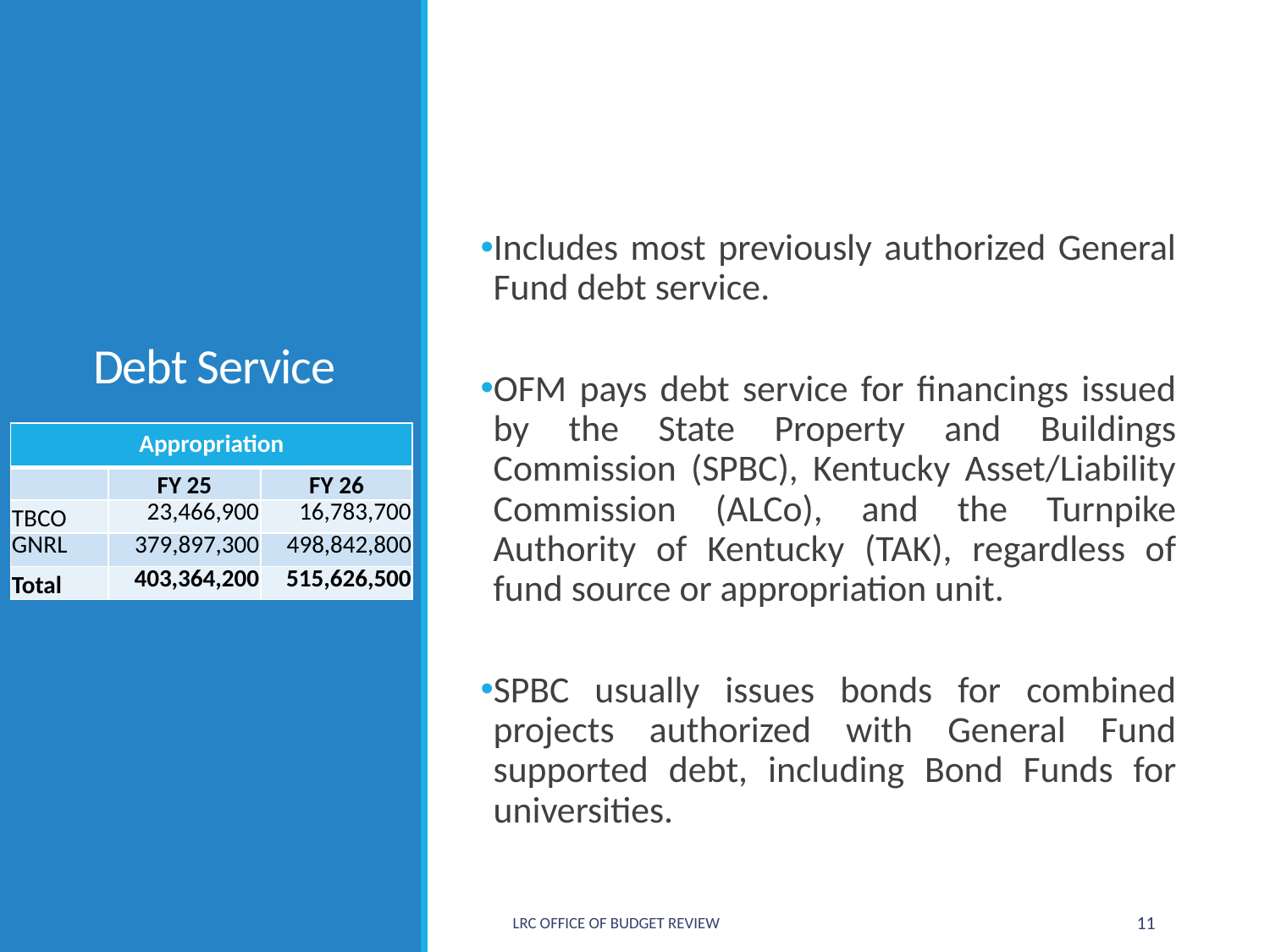

# Debt Service
Includes most previously authorized General Fund debt service.

OFM pays debt service for financings issued by the State Property and Buildings Commission (SPBC), Kentucky Asset/Liability Commission (ALCo), and the Turnpike Authority of Kentucky (TAK), regardless of fund source or appropriation unit.

SPBC usually issues bonds for combined projects authorized with General Fund supported debt, including Bond Funds for universities.

| Appropriation |  |  |
| --- | --- | --- |
|  | FY 25 | FY 26 |
| TBCO | 23,466,900 | 16,783,700 |
| GNRL | 379,897,300 | 498,842,800 |
| Total | 403,364,200 | 515,626,500 |
LRC Office of Budget Review
11